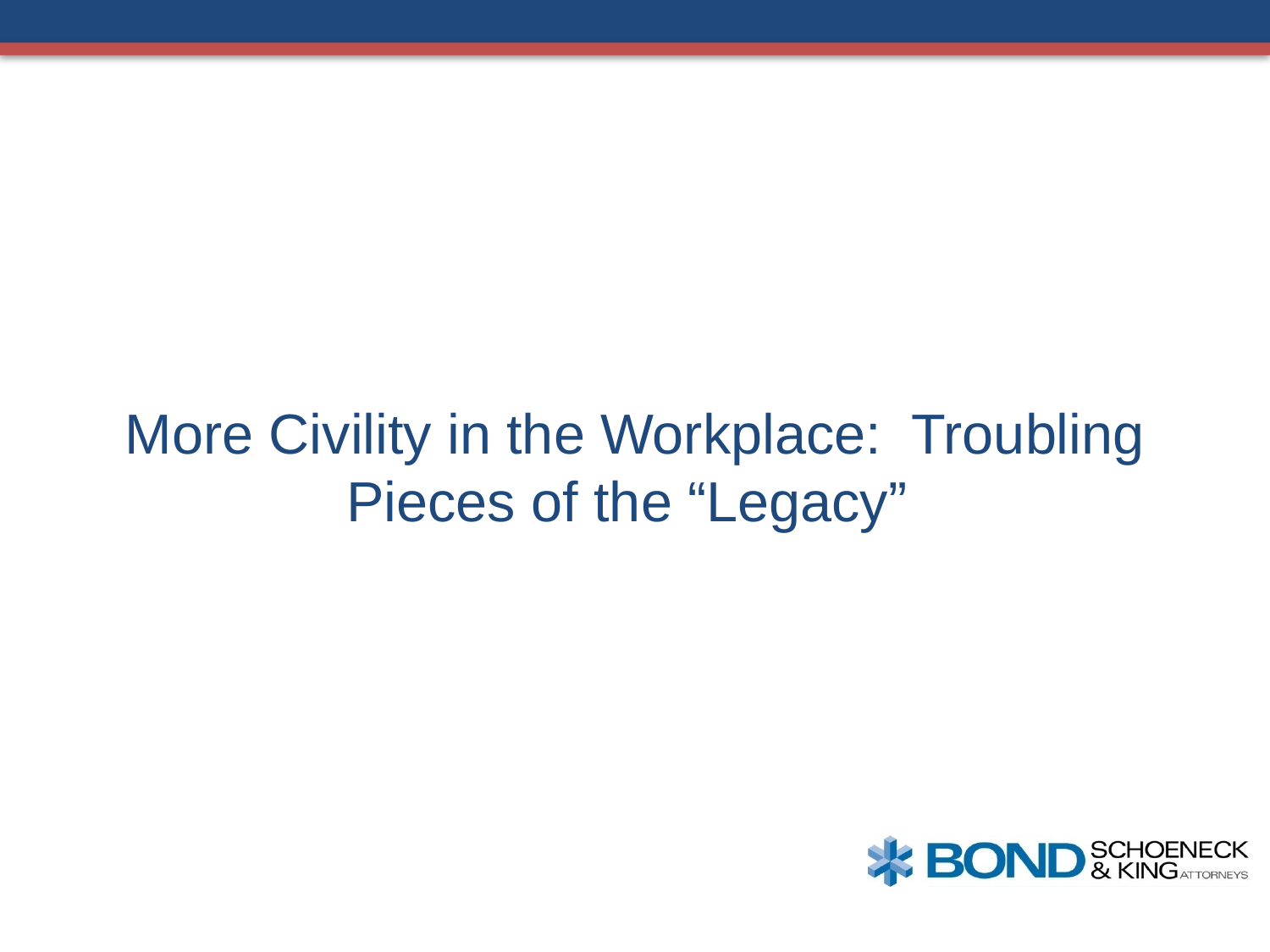

# More Civility in the Workplace:  Troubling Pieces of the “Legacy”